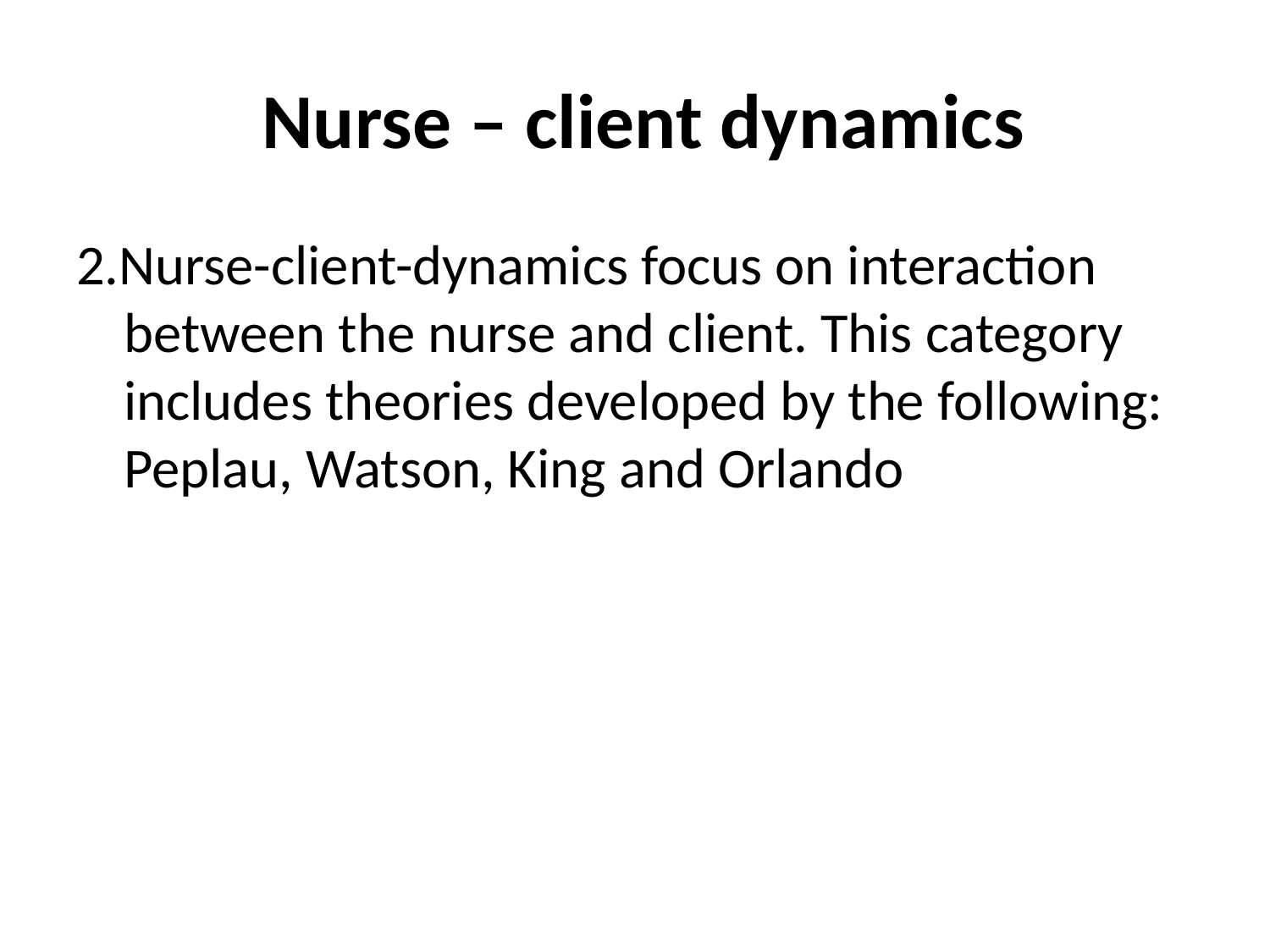

# Nurse – client dynamics
2.Nurse-client-dynamics focus on interaction between the nurse and client. This category includes theories developed by the following:  Peplau, Watson, King and Orlando